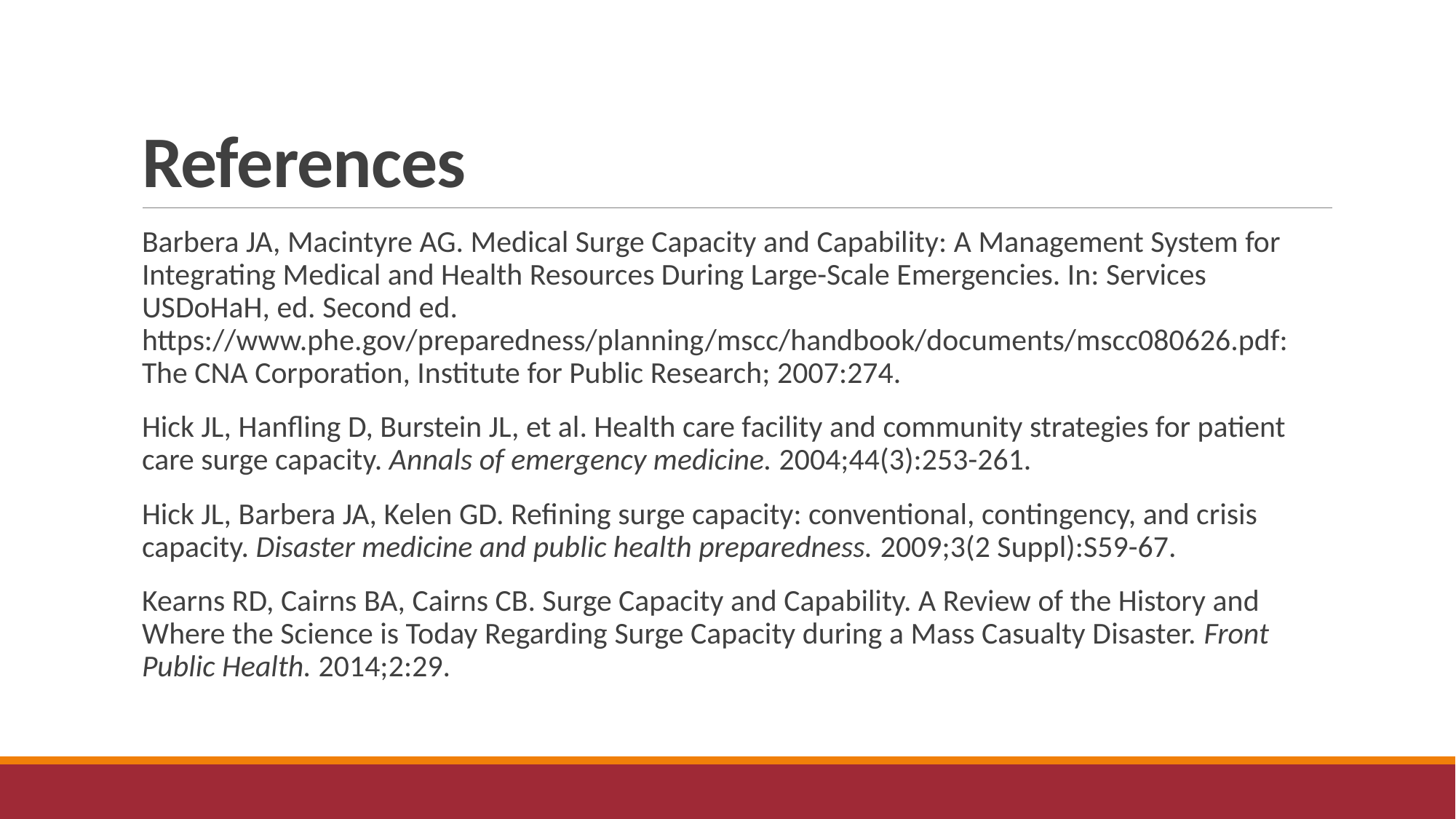

# References
Barbera JA, Macintyre AG. Medical Surge Capacity and Capability: A Management System for Integrating Medical and Health Resources During Large-Scale Emergencies. In: Services USDoHaH, ed. Second ed. https://www.phe.gov/preparedness/planning/mscc/handbook/documents/mscc080626.pdf: The CNA Corporation, Institute for Public Research; 2007:274.
Hick JL, Hanfling D, Burstein JL, et al. Health care facility and community strategies for patient care surge capacity. Annals of emergency medicine. 2004;44(3):253-261.
Hick JL, Barbera JA, Kelen GD. Refining surge capacity: conventional, contingency, and crisis capacity. Disaster medicine and public health preparedness. 2009;3(2 Suppl):S59-67.
Kearns RD, Cairns BA, Cairns CB. Surge Capacity and Capability. A Review of the History and Where the Science is Today Regarding Surge Capacity during a Mass Casualty Disaster. Front Public Health. 2014;2:29.